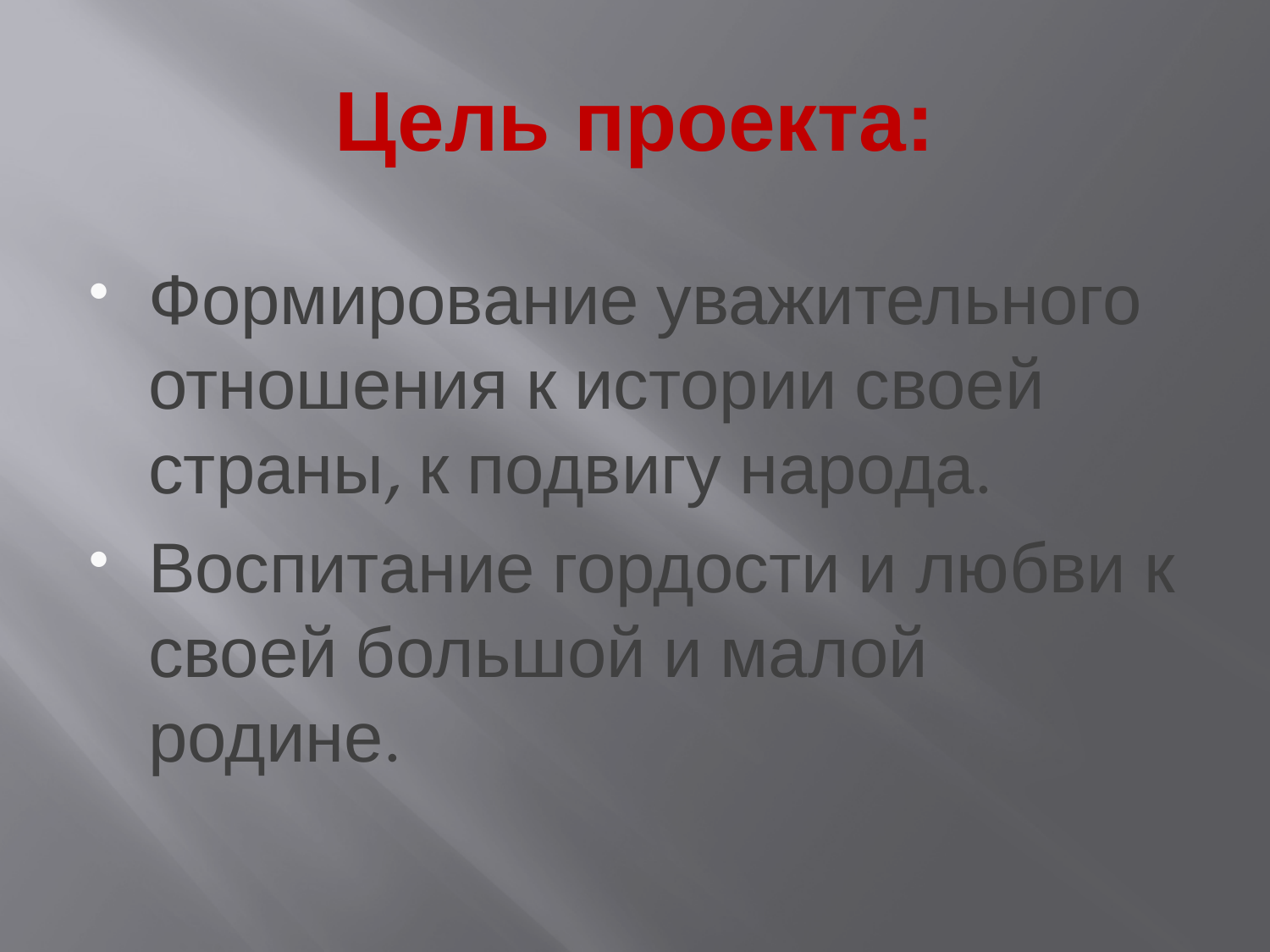

# Цель проекта:
Формирование уважительного отношения к истории своей страны, к подвигу народа.
Воспитание гордости и любви к своей большой и малой родине.